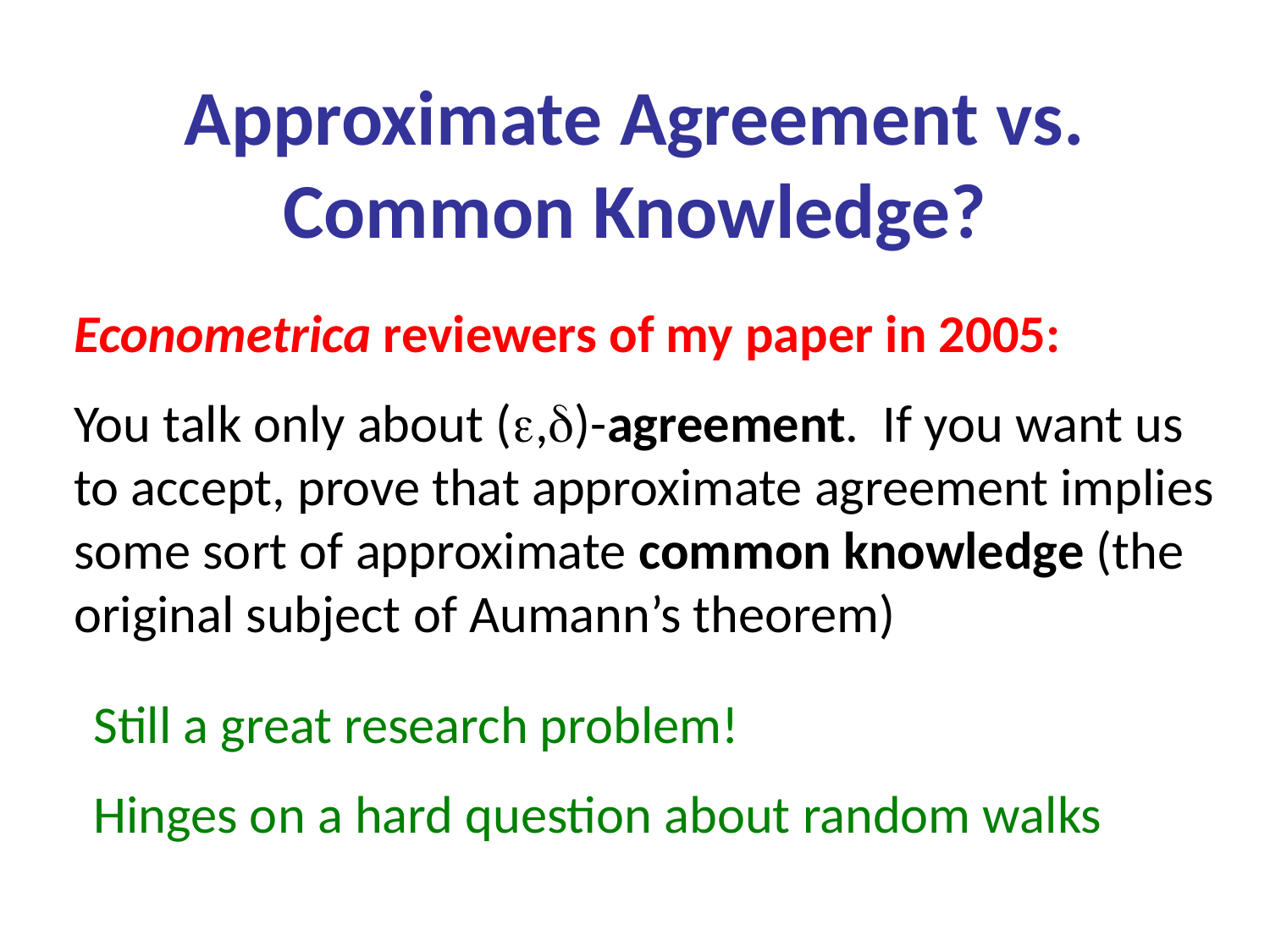

# Approximate Agreement vs. Common Knowledge?
Econometrica reviewers of my paper in 2005:
You talk only about (ε,δ)-agreement.  If you want us to accept, prove that approximate agreement implies some sort of approximate common knowledge (the original subject of Aumann’s theorem)
Still a great research problem!
Hinges on a hard question about random walks